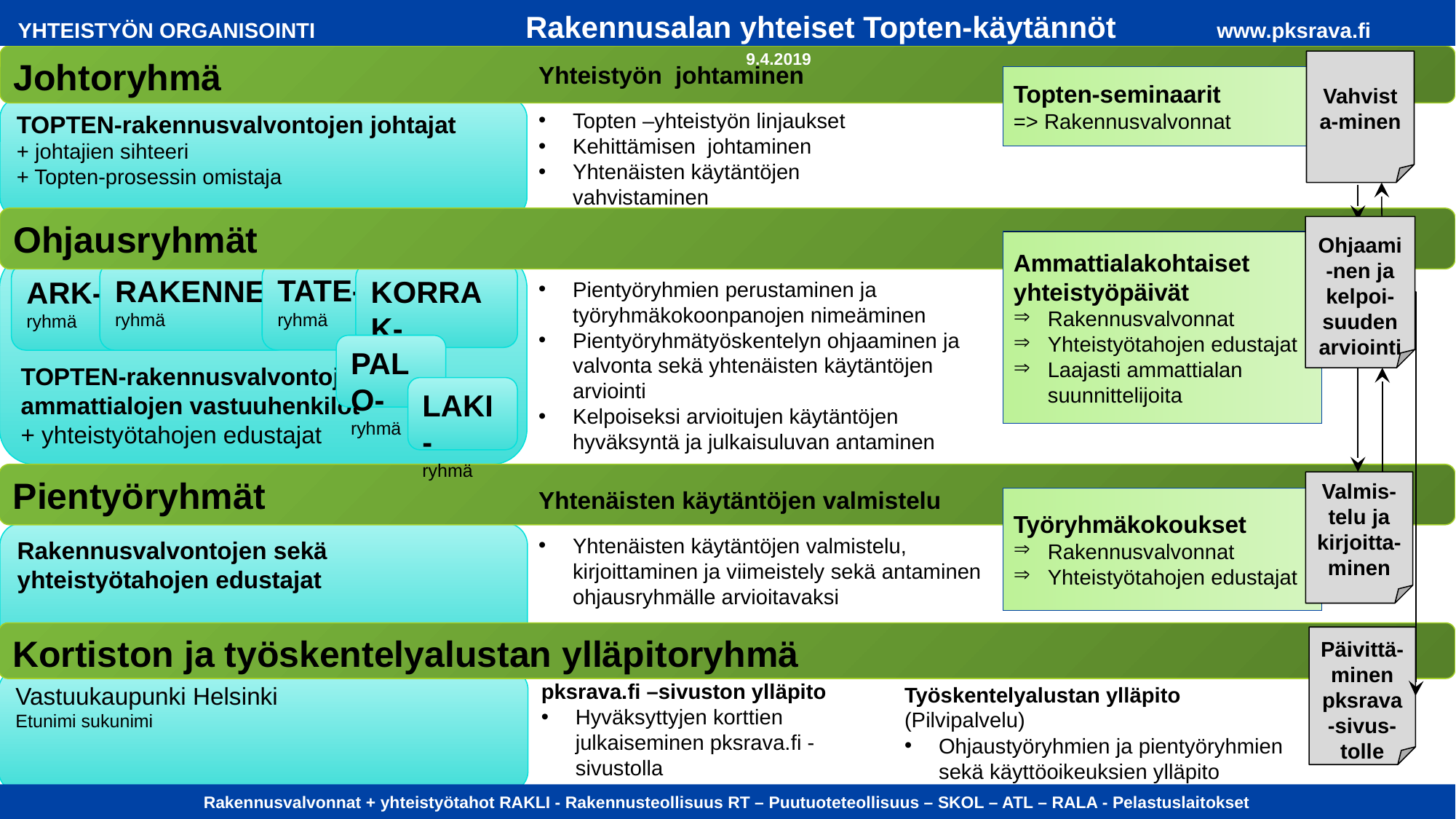

YHTEISTYÖN ORGANISOINTI                                   Rakennusalan yhteiset Topten-käytännöt            www.pksrava.fi                             9.4.2019
Johtoryhmä
Vahvista-minen
Yhteistyön  johtaminen
Topten –yhteistyön linjaukset
Kehittämisen  johtaminen
Yhtenäisten käytäntöjen vahvistaminen

Topten-seminaarit
=> Rakennusvalvonnat

TOPTEN-rakennusvalvontojen johtajat
+ johtajien sihteeri
+ Topten-prosessin omistaja
Työryhmätyöskentelyn organisointi ja käytäntöjen hyväksyntä
Pientyöryhmien perustaminen ja työryhmäkokoonpanojen nimeäminen
Pientyöryhmätyöskentelyn ohjaaminen ja valvonta sekä yhtenäisten käytäntöjen arviointi
Kelpoiseksi arvioitujen käytäntöjen hyväksyntä ja julkaisuluvan antaminen
Ohjausryhmät

Ohjaami-nen ja kelpoi-suuden arviointi
Ammattialakohtaiset yhteistyöpäivät
Rakennusvalvonnat
Yhteistyötahojen edustajat
Laajasti ammattialan suunnittelijoita
TOPTEN-rakennusvalvontojen
ammattialojen vastuuhenkilöt
+ yhteistyötahojen edustajat
TATE-
ryhmä

RAKENNE-
ryhmä

KORRAK-
ryhmä

ARK-
ryhmä

PALO-
ryhmä

LAKI-
ryhmä

Pientyöryhmät
Valmis-telu ja
kirjoitta-minen
Yhtenäisten käytäntöjen valmistelu
Yhtenäisten käytäntöjen valmistelu, kirjoittaminen ja viimeistely sekä antaminen ohjausryhmälle arvioitavaksi
Työryhmäkokoukset
Rakennusvalvonnat
Yhteistyötahojen edustajat
Rakennusvalvontojen sekä
yhteistyötahojen edustajat

Kortiston ja työskentelyalustan ylläpitoryhmä

Päivittä-minen pksrava-sivus-tolle
Vastuukaupunki Helsinki
Etunimi sukunimi

pksrava.fi –sivuston ylläpito
Hyväksyttyjen korttien julkaiseminen pksrava.fi -sivustolla
Ajankohtaista palstan ylläpito
Työskentelyalustan ylläpito (Pilvipalvelu)
Ohjaustyöryhmien ja pientyöryhmien sekä käyttöoikeuksien ylläpito
Microsoft Teams?
Rakennusvalvonnat + yhteistyötahot RAKLI - Rakennusteollisuus RT – Puutuoteteollisuus – SKOL – ATL – RALA - Pelastuslaitokset